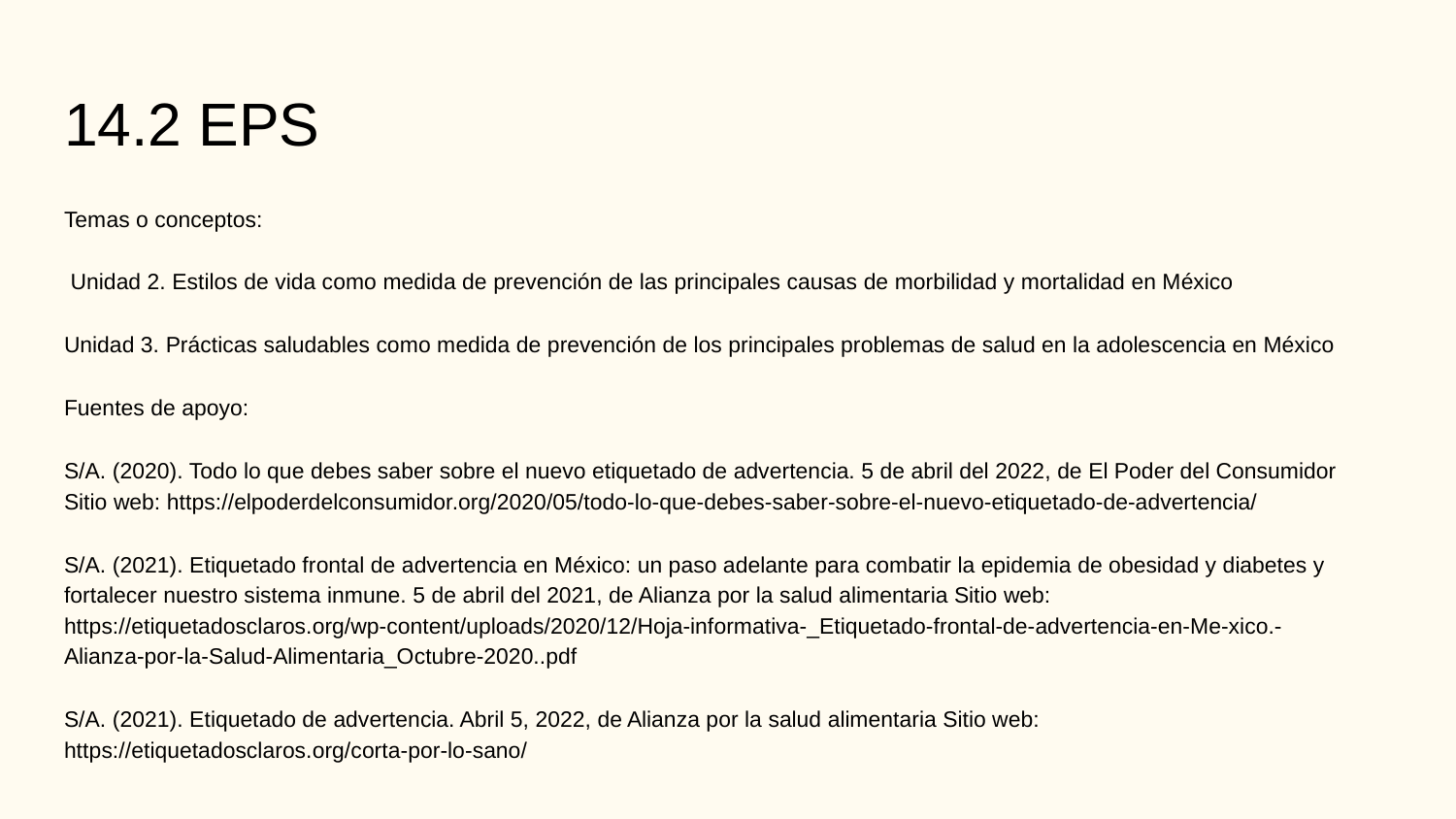

# 14.2 EPS
Temas o conceptos:
 Unidad 2. Estilos de vida como medida de prevención de las principales causas de morbilidad y mortalidad en México
Unidad 3. Prácticas saludables como medida de prevención de los principales problemas de salud en la adolescencia en México
Fuentes de apoyo:
S/A. (2020). Todo lo que debes saber sobre el nuevo etiquetado de advertencia. 5 de abril del 2022, de El Poder del Consumidor Sitio web: https://elpoderdelconsumidor.org/2020/05/todo-lo-que-debes-saber-sobre-el-nuevo-etiquetado-de-advertencia/
S/A. (2021). Etiquetado frontal de advertencia en México: un paso adelante para combatir la epidemia de obesidad y diabetes y fortalecer nuestro sistema inmune. 5 de abril del 2021, de Alianza por la salud alimentaria Sitio web: https://etiquetadosclaros.org/wp-content/uploads/2020/12/Hoja-informativa-_Etiquetado-frontal-de-advertencia-en-Me-xico.-Alianza-por-la-Salud-Alimentaria_Octubre-2020..pdf
S/A. (2021). Etiquetado de advertencia. Abril 5, 2022, de Alianza por la salud alimentaria Sitio web: https://etiquetadosclaros.org/corta-por-lo-sano/